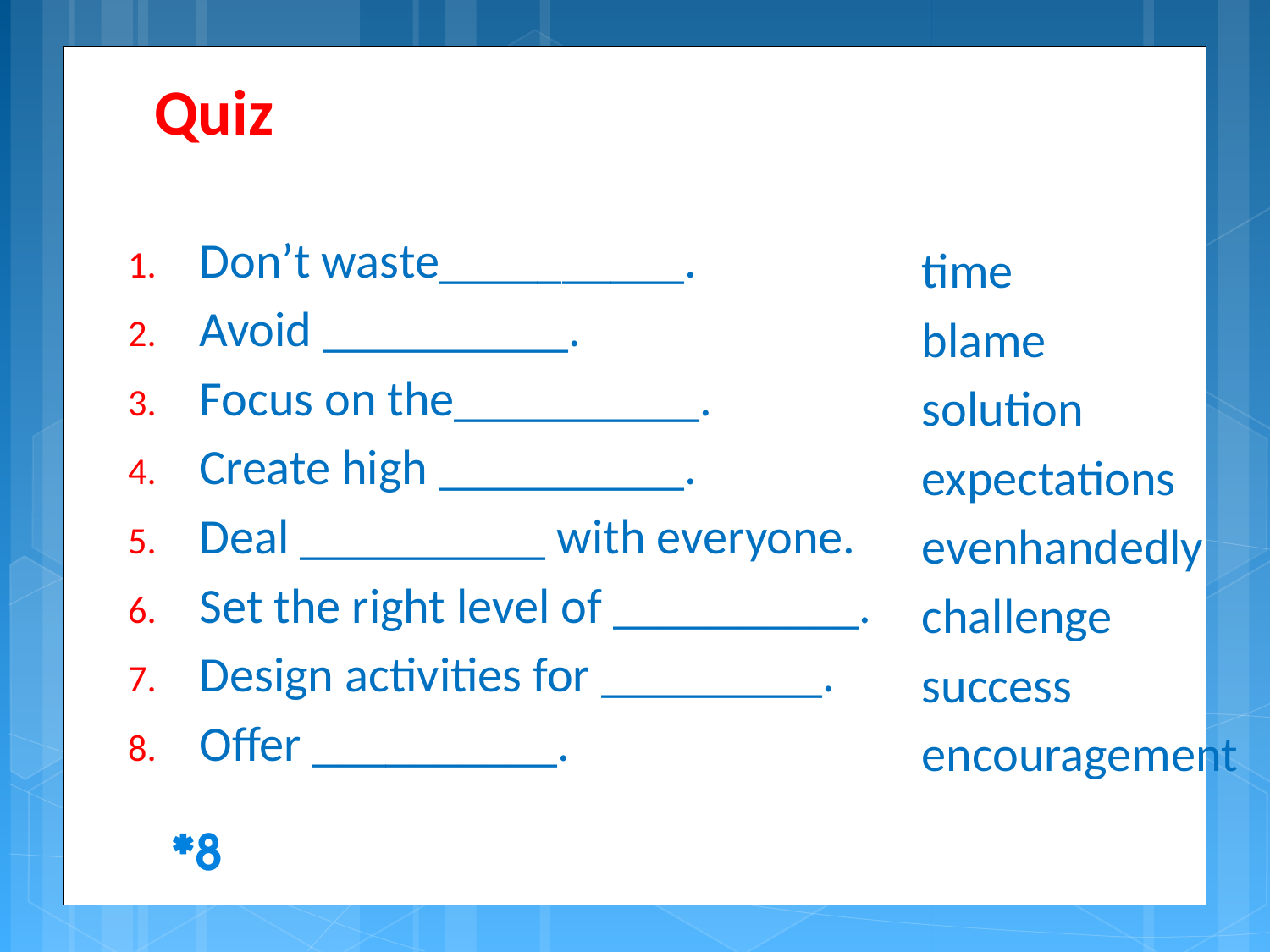

# Quiz
Don’t waste__________.
Avoid __________.
Focus on the__________.
Create high __________.
Deal __________ with everyone.
Set the right level of __________.
Design activities for _________.
Offer __________.
time
blame
solution
expectations
evenhandedly
challenge
success
encouragement

*8